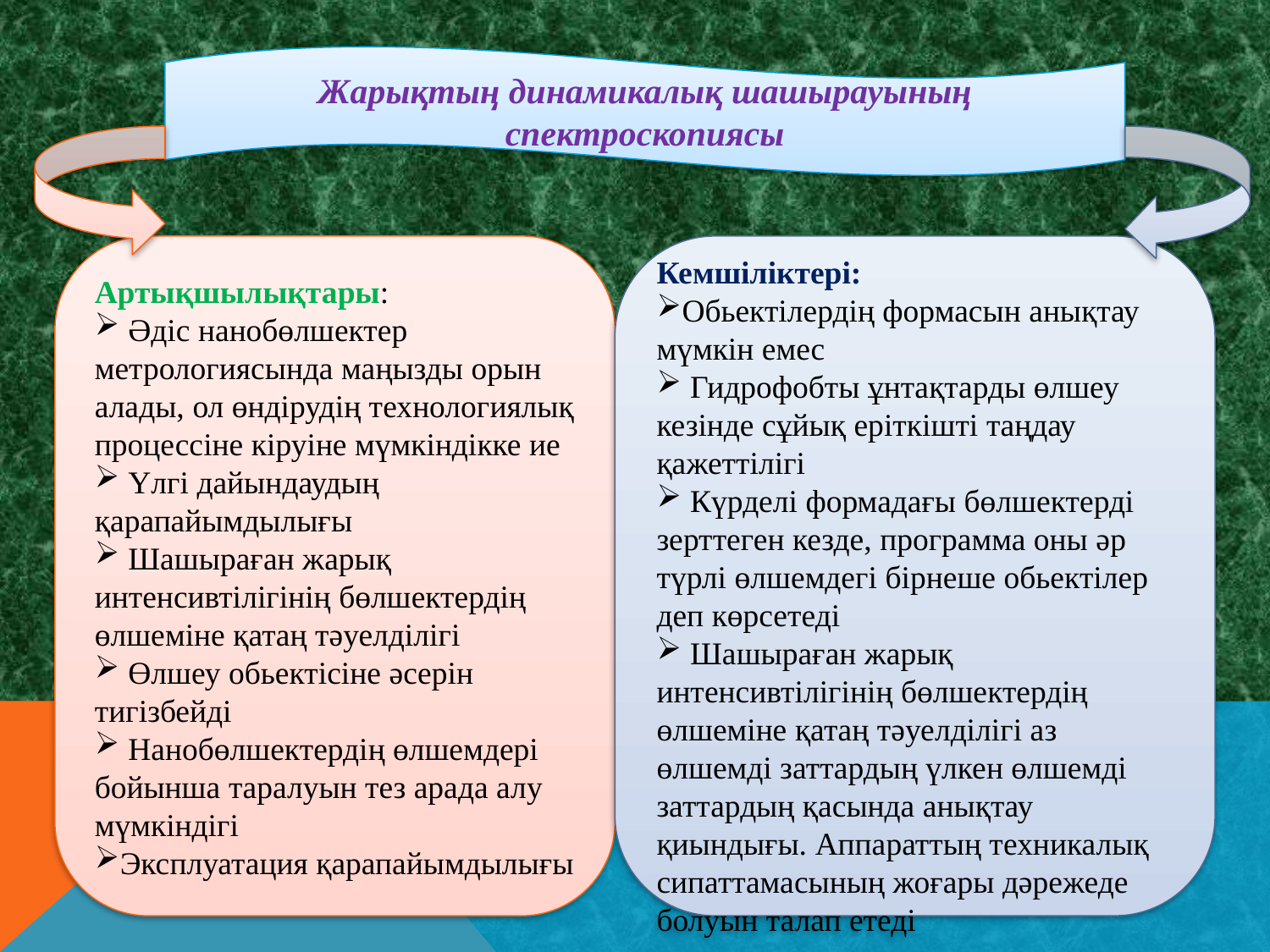

Жарықтың динамикалық шашырауының спектроскопиясы

Артықшылықтары:
 Әдіс нанобөлшектер метрологиясында маңызды орын алады, ол өндірудің технологиялық процессіне кіруіне мүмкіндікке ие
 Үлгі дайындаудың қарапайымдылығы
 Шашыраған жарық интенсивтілігінің бөлшектердің өлшеміне қатаң тәуелділігі
 Өлшеу обьектісіне әсерін тигізбейді
 Нанобөлшектердің өлшемдері бойынша таралуын тез арада алу мүмкіндігі
Эксплуатация қарапайымдылығы

Кемшіліктері:
Обьектілердің формасын анықтау мүмкін емес
 Гидрофобты ұнтақтарды өлшеу кезінде сұйық еріткішті таңдау қажеттілігі
 Күрделі формадағы бөлшектерді зерттеген кезде, программа оны әр түрлі өлшемдегі бірнеше обьектілер деп көрсетеді
 Шашыраған жарық интенсивтілігінің бөлшектердің өлшеміне қатаң тәуелділігі аз өлшемді заттардың үлкен өлшемді заттардың қасында анықтау қиындығы. Аппараттың техникалық сипаттамасының жоғары дәрежеде болуын талап етеді